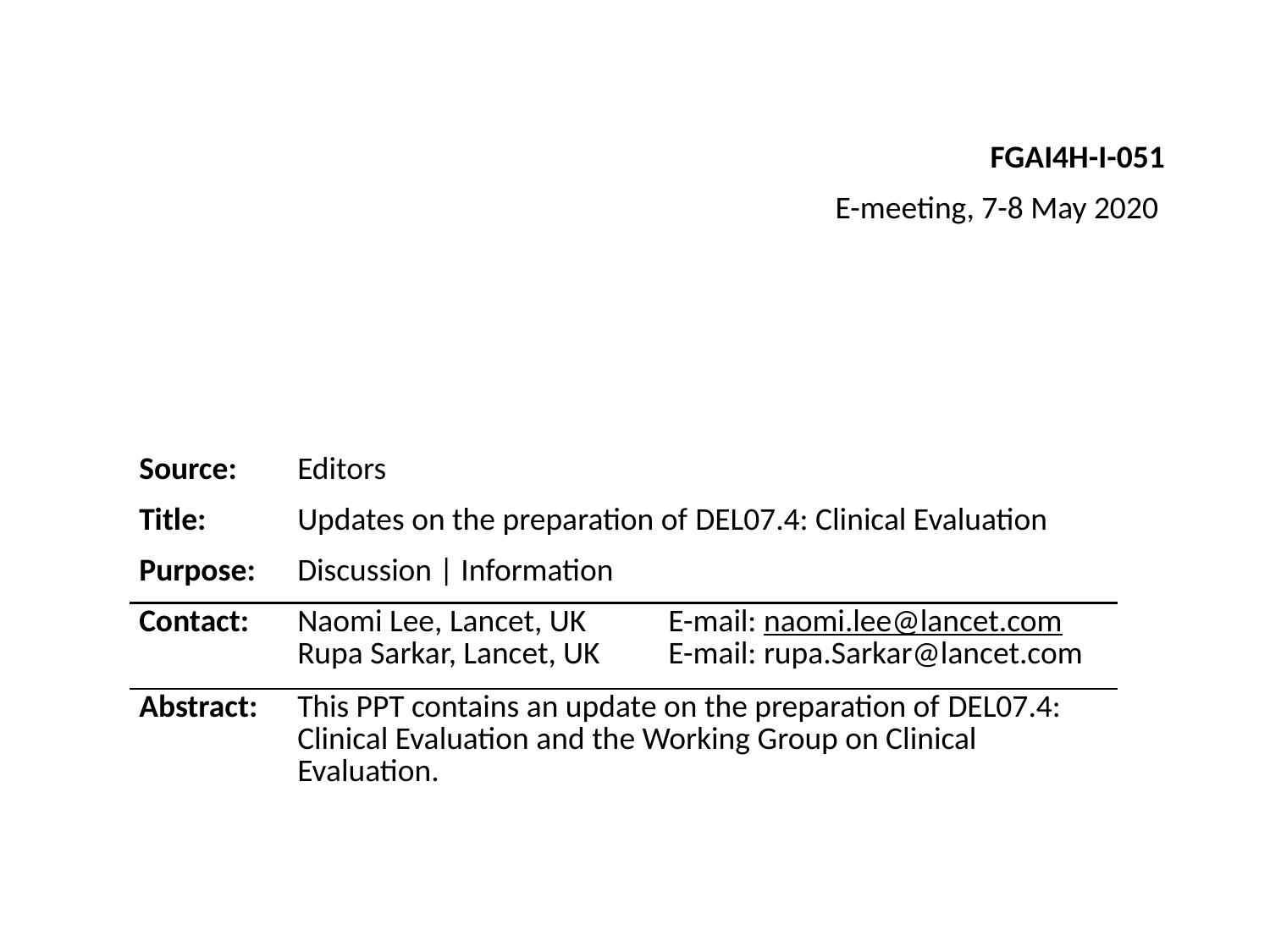

FGAI4H-I-051
E-meeting, 7-8 May 2020
| Source: | Editors |  |
| --- | --- | --- |
| Title: | Updates on the preparation of DEL07.4: Clinical Evaluation |  |
| Purpose: | Discussion | Information |  |
| Contact: | Naomi Lee, Lancet, UK Rupa Sarkar, Lancet, UK | E-mail: naomi.lee@lancet.com E-mail: rupa.Sarkar@lancet.com |
| Abstract: | This PPT contains an update on the preparation of DEL07.4: Clinical Evaluation and the Working Group on Clinical Evaluation. |  |